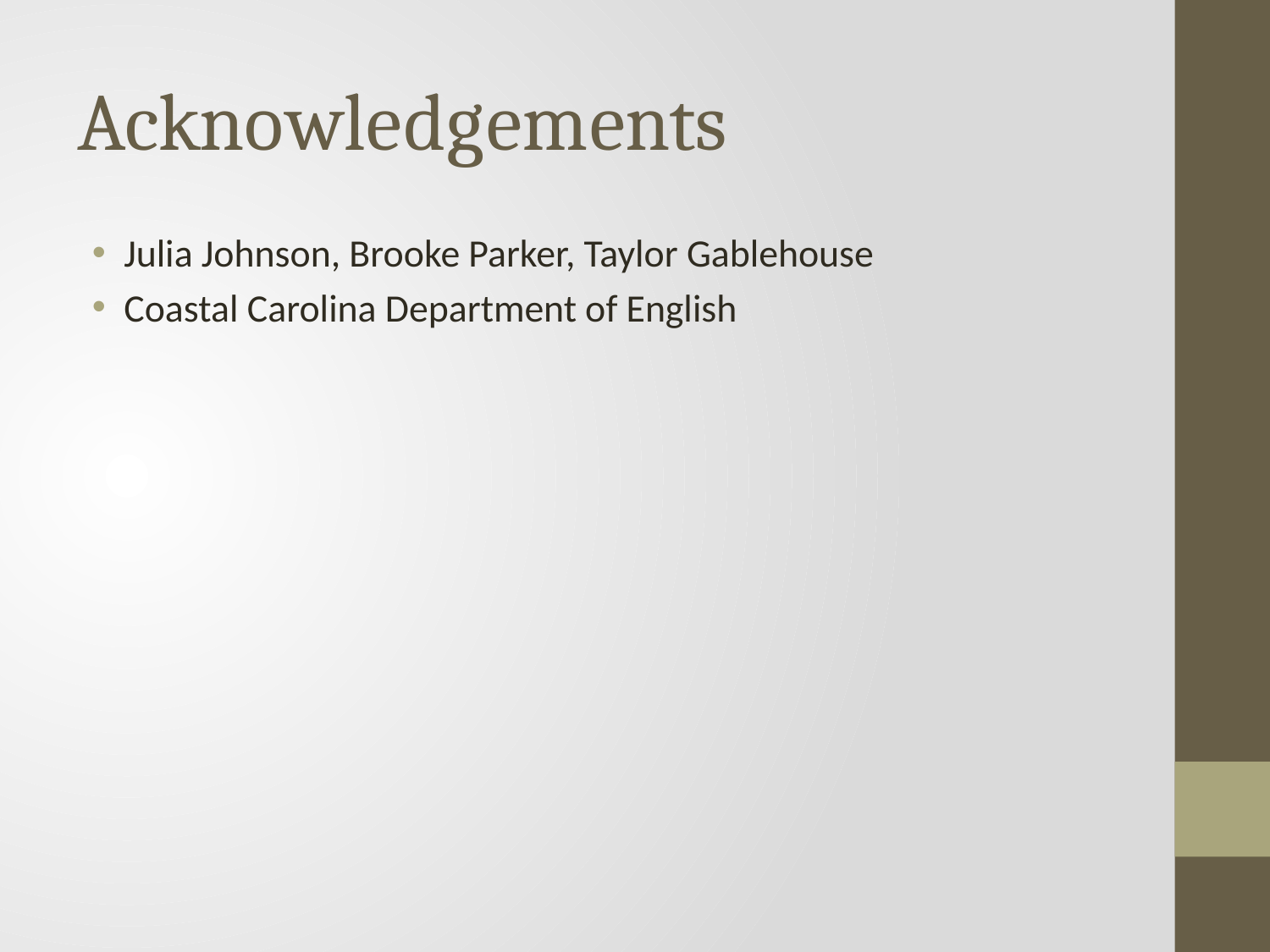

# Acknowledgements
Julia Johnson, Brooke Parker, Taylor Gablehouse
Coastal Carolina Department of English